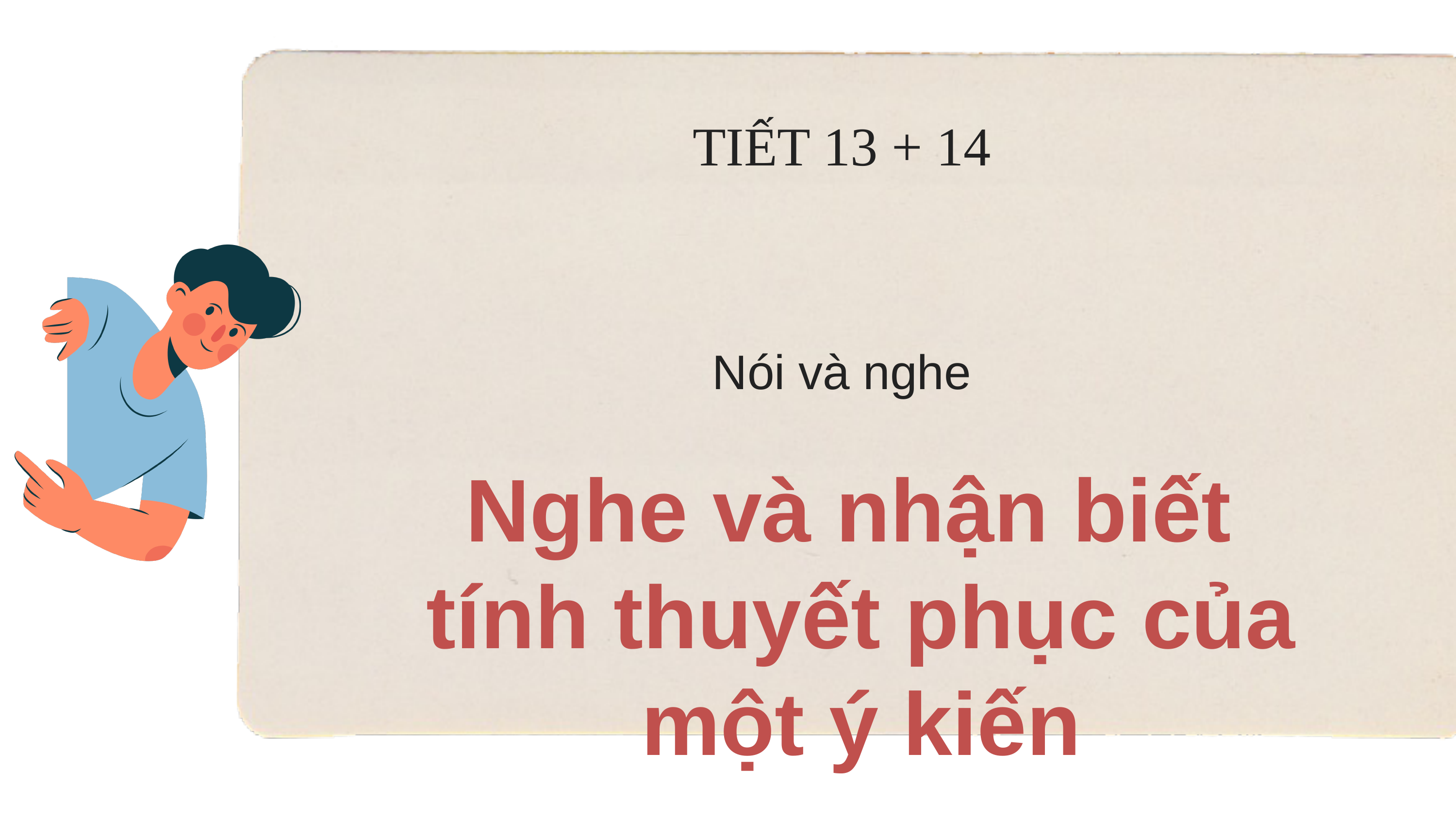

TIẾT 13 + 14

Nói và nghe
Nghe và nhận biết
tính thuyết phục của một ý kiến